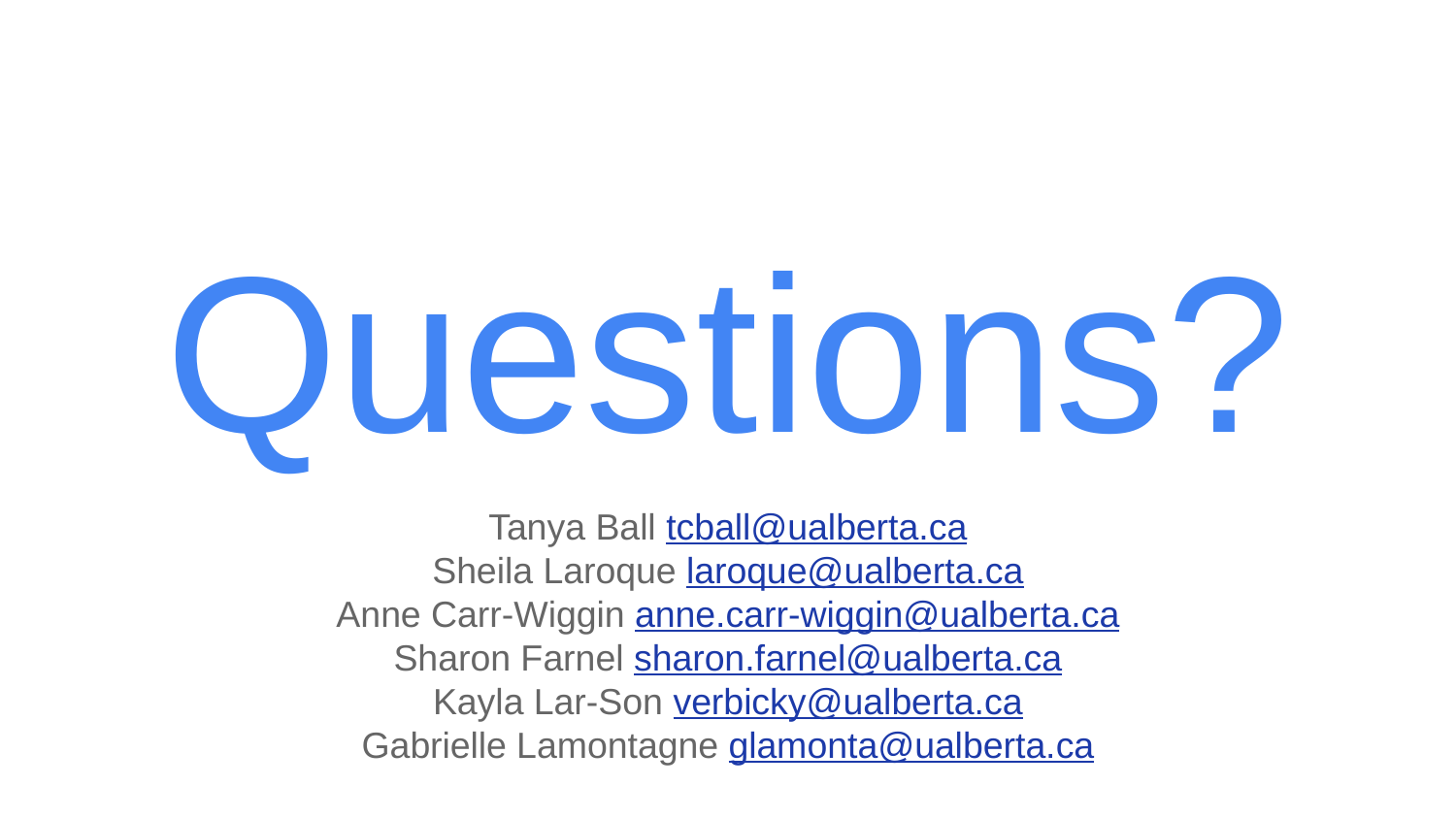

# Questions?
Tanya Ball tcball@ualberta.ca
Sheila Laroque laroque@ualberta.ca
Anne Carr-Wiggin anne.carr-wiggin@ualberta.ca
Sharon Farnel sharon.farnel@ualberta.ca
Kayla Lar-Son verbicky@ualberta.ca
Gabrielle Lamontagne glamonta@ualberta.ca